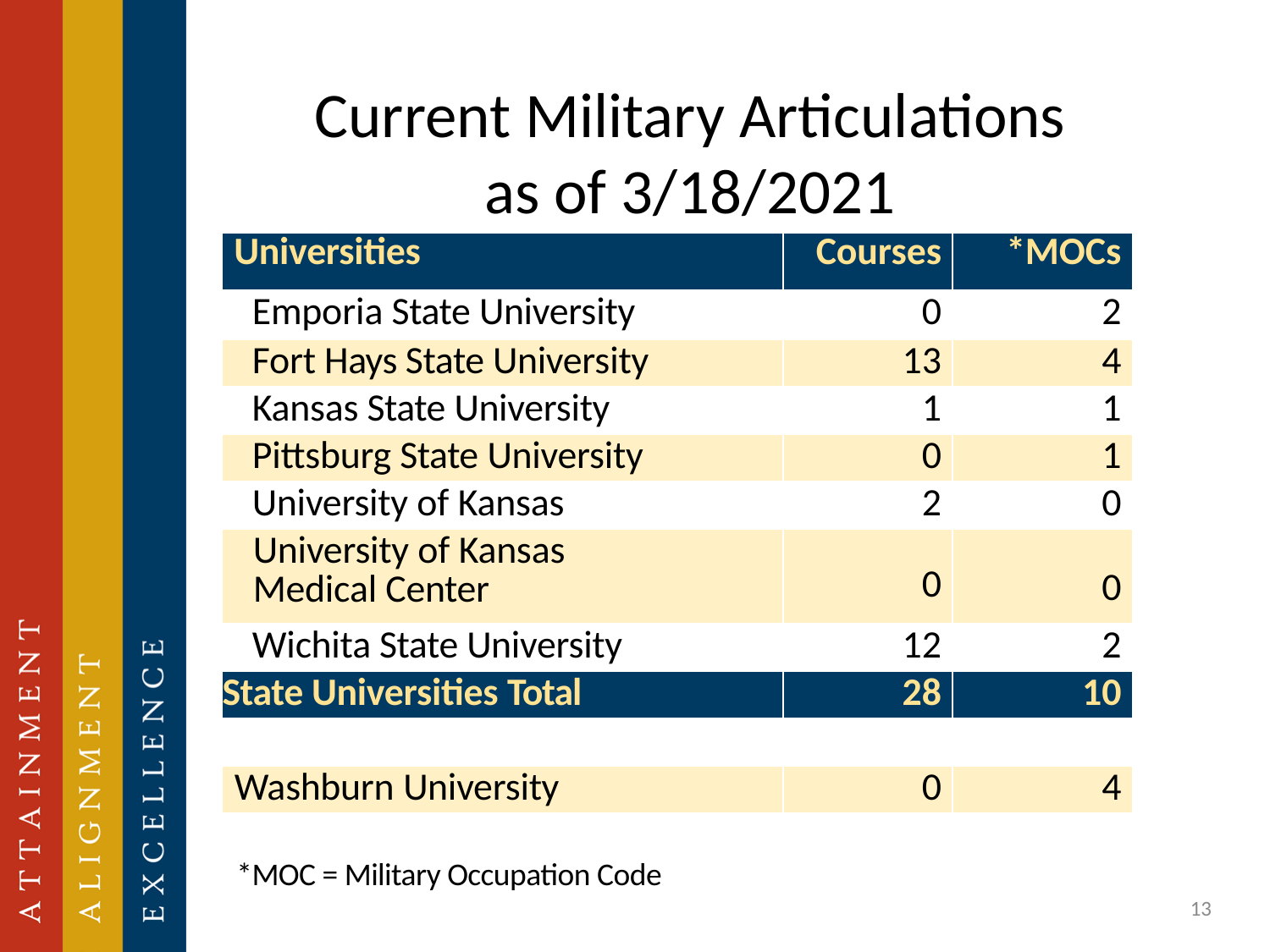

# Current Military Articulations as of 3/18/2021
| Universities | Courses | \*MOCs |
| --- | --- | --- |
| Emporia State University | 0 | 2 |
| Fort Hays State University | 13 | 4 |
| Kansas State University | 1 | 1 |
| Pittsburg State University | 0 | 1 |
| University of Kansas | 2 | 0 |
| University of Kansas Medical Center | 0 | 0 |
| Wichita State University | 12 | 2 |
| State Universities Total | 28 | 10 |
|  |  |  |
| Washburn University | 0 | 4 |
*MOC = Military Occupation Code
13